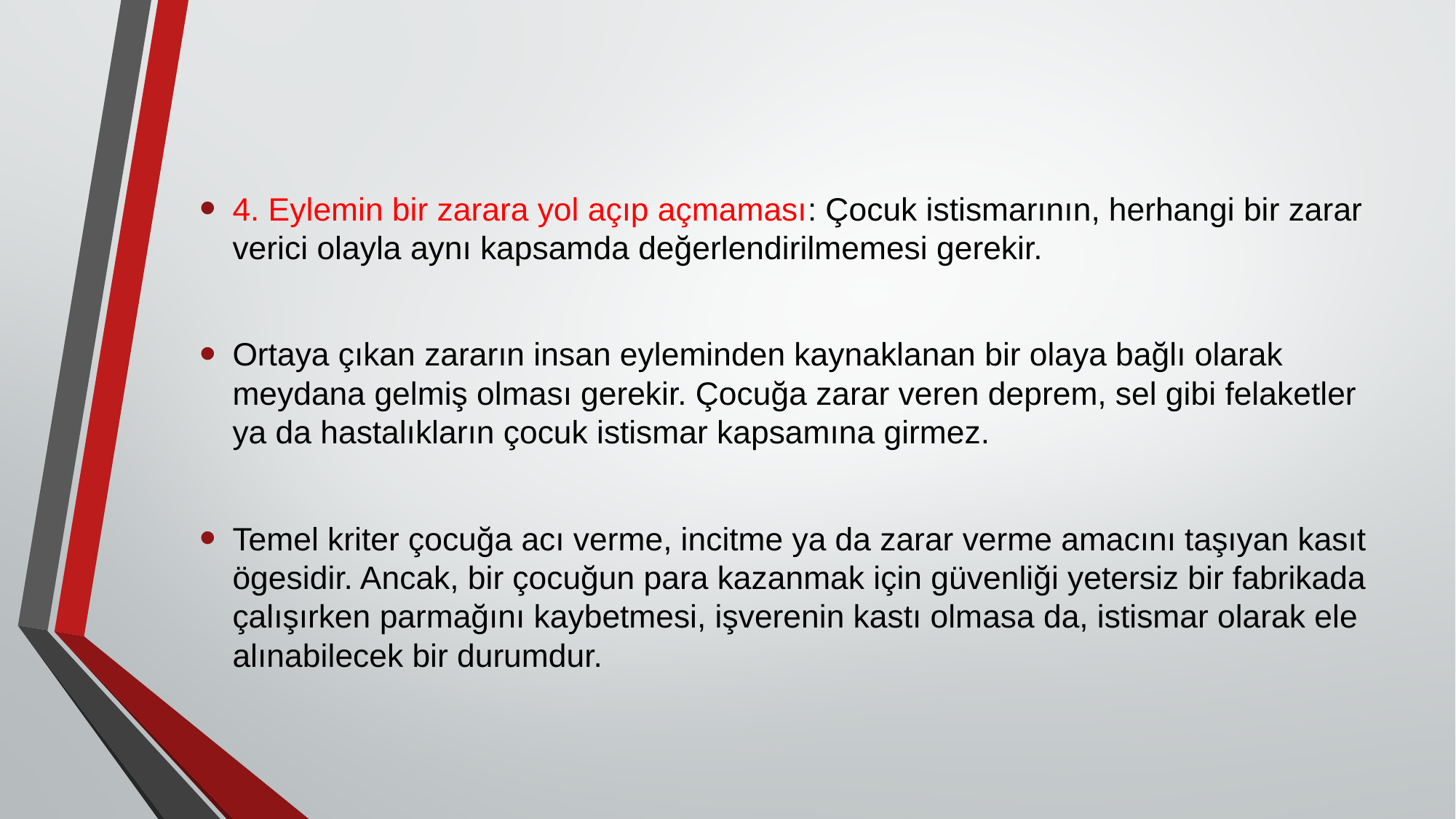

4. Eylemin bir zarara yol açıp açmaması: Çocuk istismarının, herhangi bir zarar verici olayla aynı kapsamda değerlendirilmemesi gerekir.

Ortaya çıkan zararın insan eyleminden kaynaklanan bir olaya bağlı olarak meydana gelmiş olması gerekir. Çocuğa zarar veren deprem, sel gibi felaketler ya da hastalıkların çocuk istismar kapsamına girmez.

Temel kriter çocuğa acı verme, incitme ya da zarar verme amacını taşıyan kasıt ögesidir. Ancak, bir çocuğun para kazanmak için güvenliği yetersiz bir fabrikada çalışırken parmağını kaybetmesi, işverenin kastı olmasa da, istismar olarak ele alınabilecek bir durumdur.